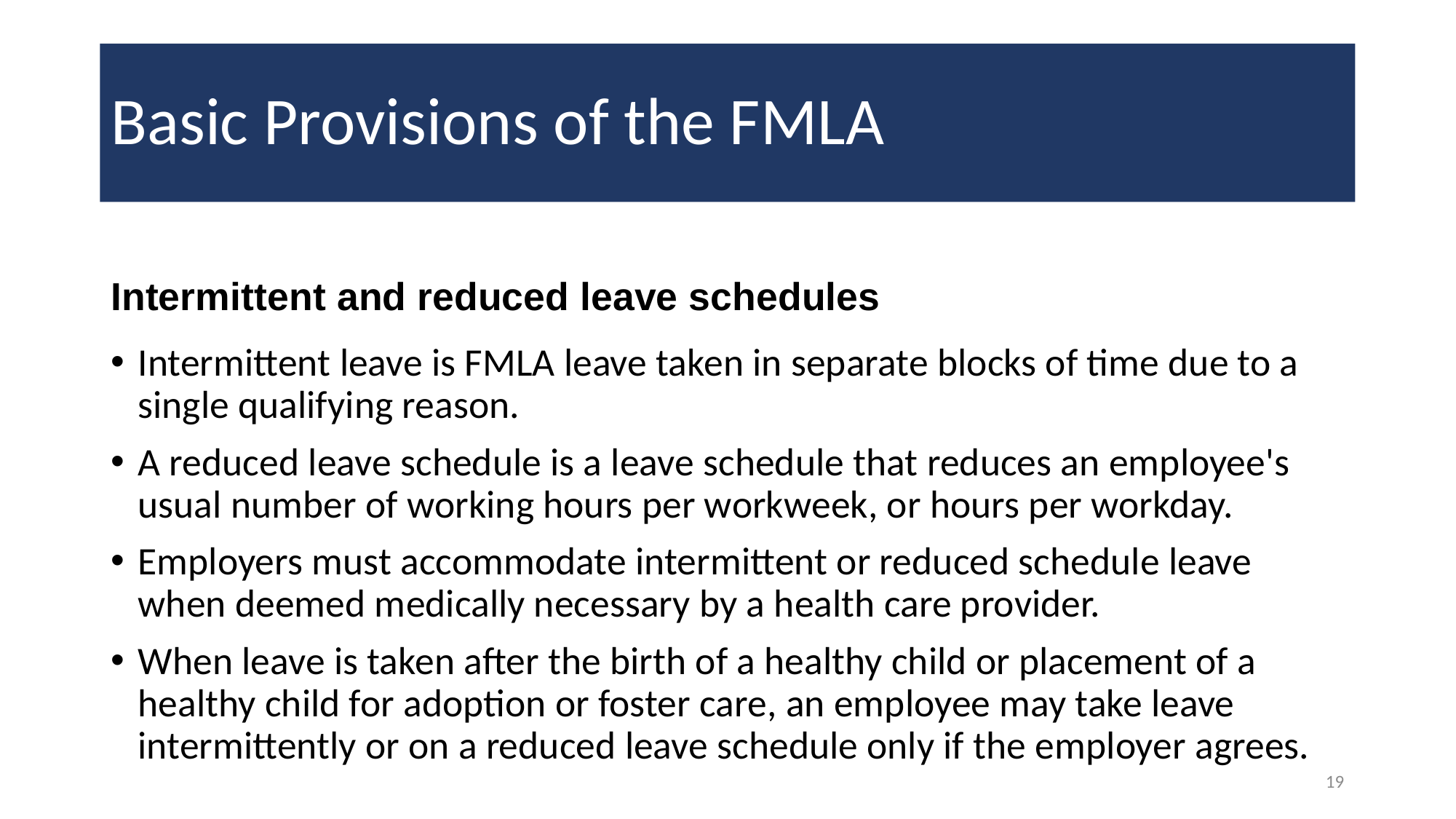

# Basic Provisions of the FMLA
Intermittent and reduced leave schedules
Intermittent leave is FMLA leave taken in separate blocks of time due to a single qualifying reason.
A reduced leave schedule is a leave schedule that reduces an employee's usual number of working hours per workweek, or hours per workday.
Employers must accommodate intermittent or reduced schedule leave when deemed medically necessary by a health care provider.
When leave is taken after the birth of a healthy child or placement of a healthy child for adoption or foster care, an employee may take leave intermittently or on a reduced leave schedule only if the employer agrees.
19